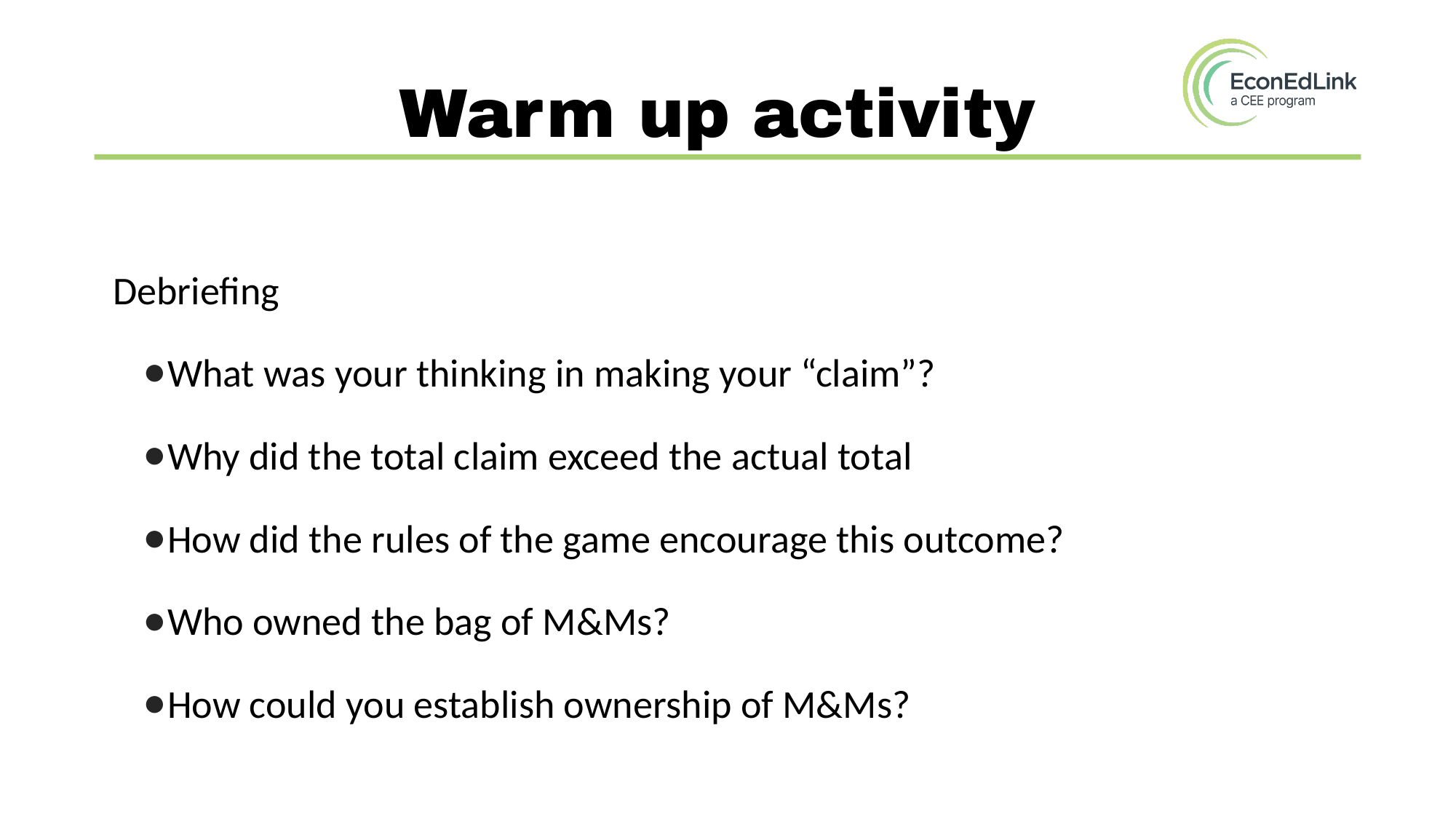

Warm up activity

Debriefing
What was your thinking in making your “claim”?
Why did the total claim exceed the actual total
How did the rules of the game encourage this outcome?
Who owned the bag of M&Ms?
How could you establish ownership of M&Ms?